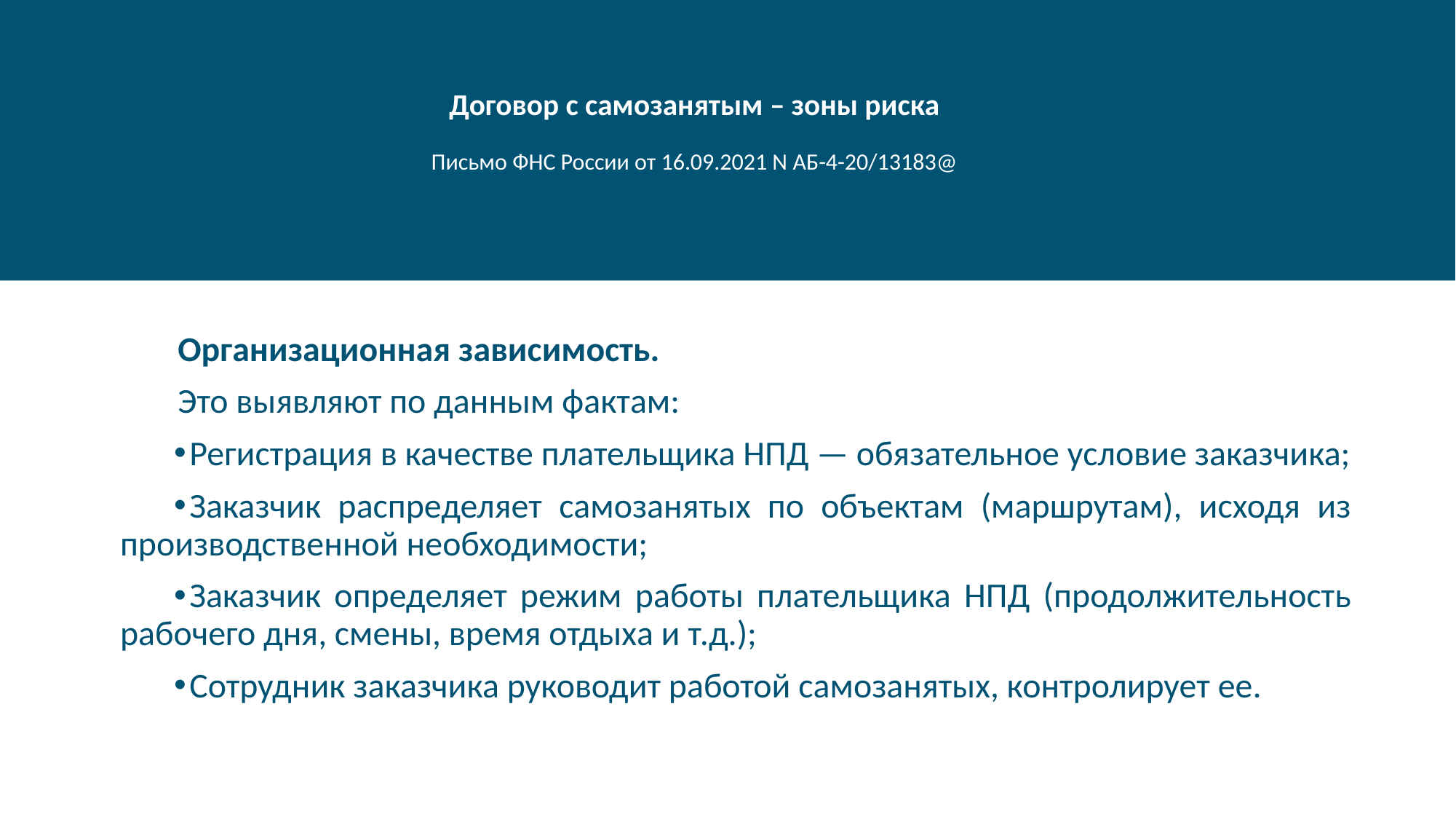

# Договор с самозанятым – зоны риска Письмо ФНС России от 16.09.2021 N АБ-4-20/13183@

Организационная зависимость.
Это выявляют по данным фактам:
Регистрация в качестве плательщика НПД — обязательное условие заказчика;
Заказчик распределяет самозанятых по объектам (маршрутам), исходя из производственной необходимости;
Заказчик определяет режим работы плательщика НПД (продолжительность рабочего дня, смены, время отдыха и т.д.);
Сотрудник заказчика руководит работой самозанятых, контролирует ее.